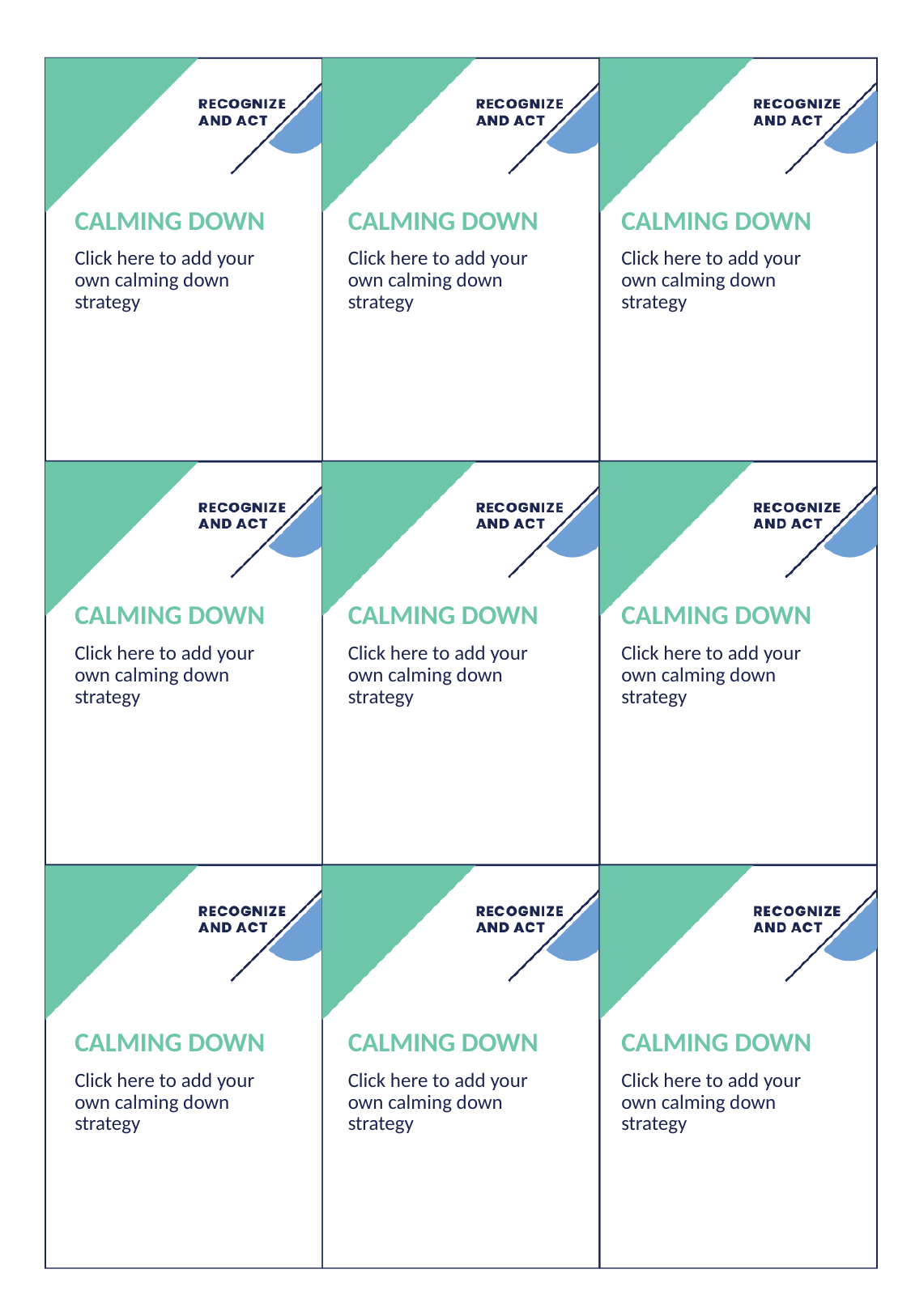

# CALMING DOWN
CALMING DOWN
CALMING DOWN
Click here to add your own calming down strategy
Click here to add your own calming down strategy
Click here to add your own calming down strategy
CALMING DOWN
CALMING DOWN
CALMING DOWN
Click here to add your own calming down strategy
Click here to add your own calming down strategy
Click here to add your own calming down strategy
CALMING DOWN
CALMING DOWN
CALMING DOWN
Click here to add your own calming down strategy
Click here to add your own calming down strategy
Click here to add your own calming down strategy